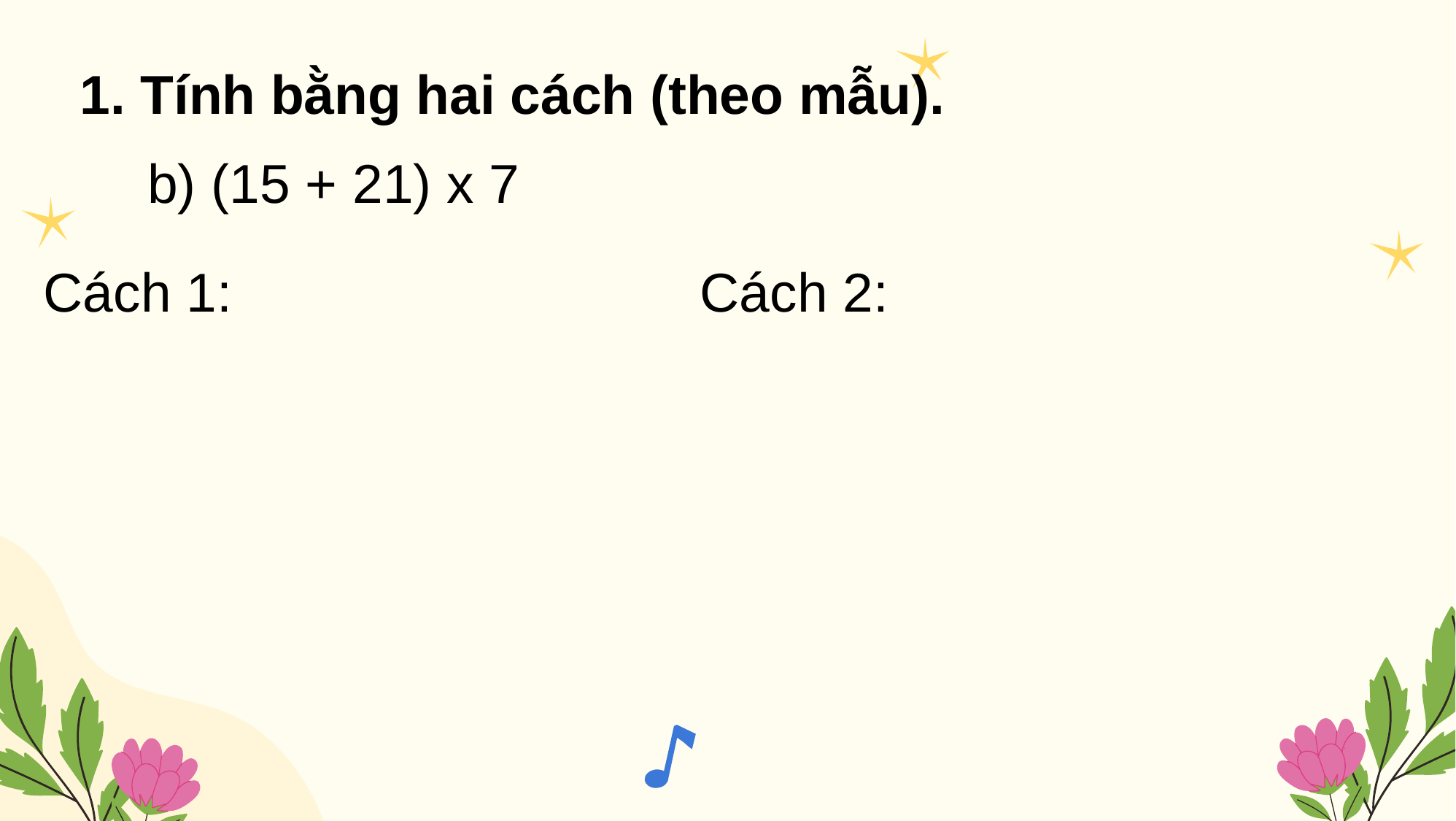

1. Tính bằng hai cách (theo mẫu).
 b) (15 + 21) x 7

Cách 1: 					Cách 2:
(15 + 21) x 7 = 36 x 7		(15 + 21) x 7 = 15 x 7 + 21 x 7
		     = 252.				     = 105 + 147
								     = 252.